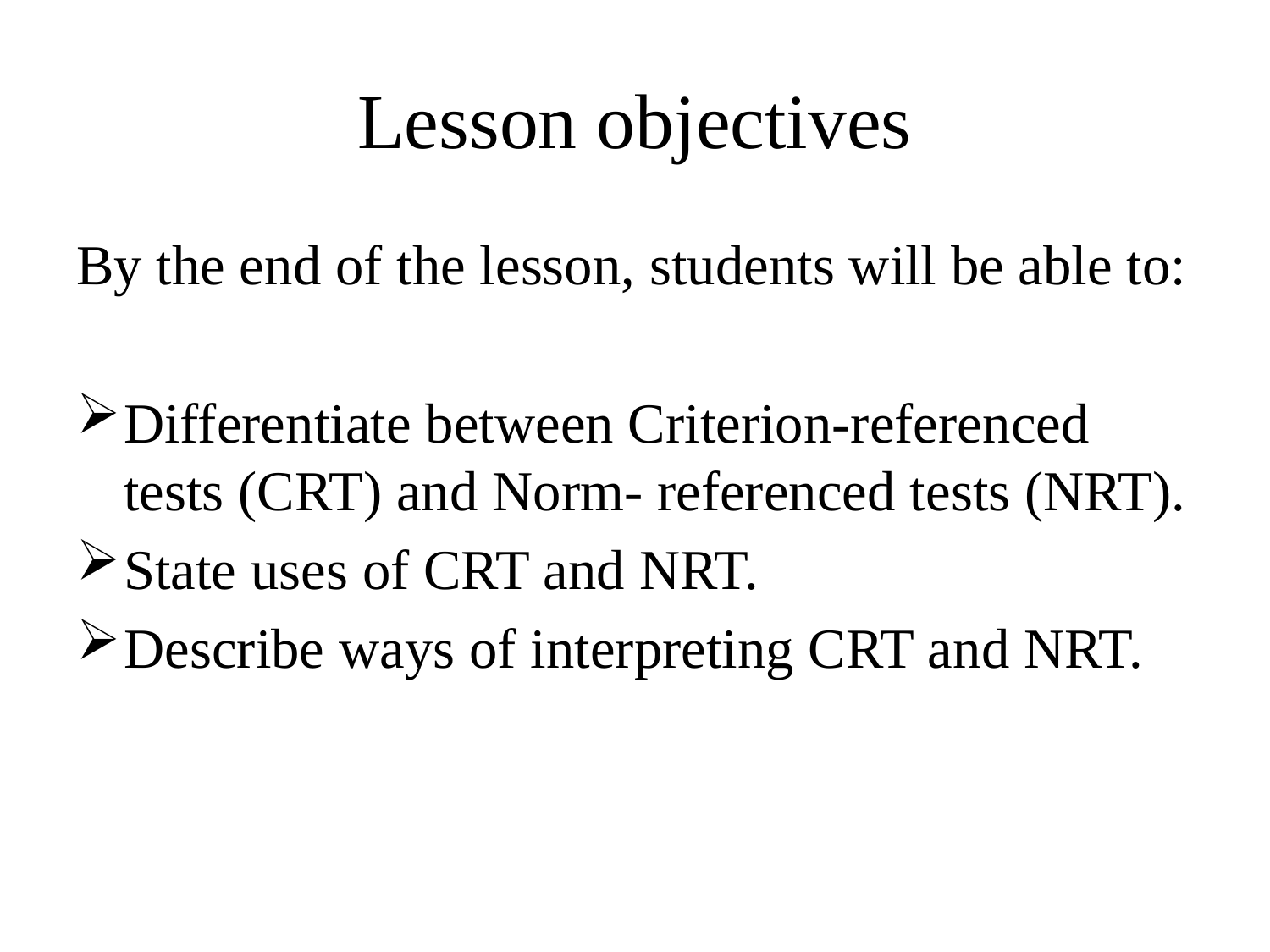

# Lesson objectives
By the end of the lesson, students will be able to:

Differentiate between Criterion-referenced tests (CRT) and Norm- referenced tests (NRT).
State uses of CRT and NRT.
Describe ways of interpreting CRT and NRT.